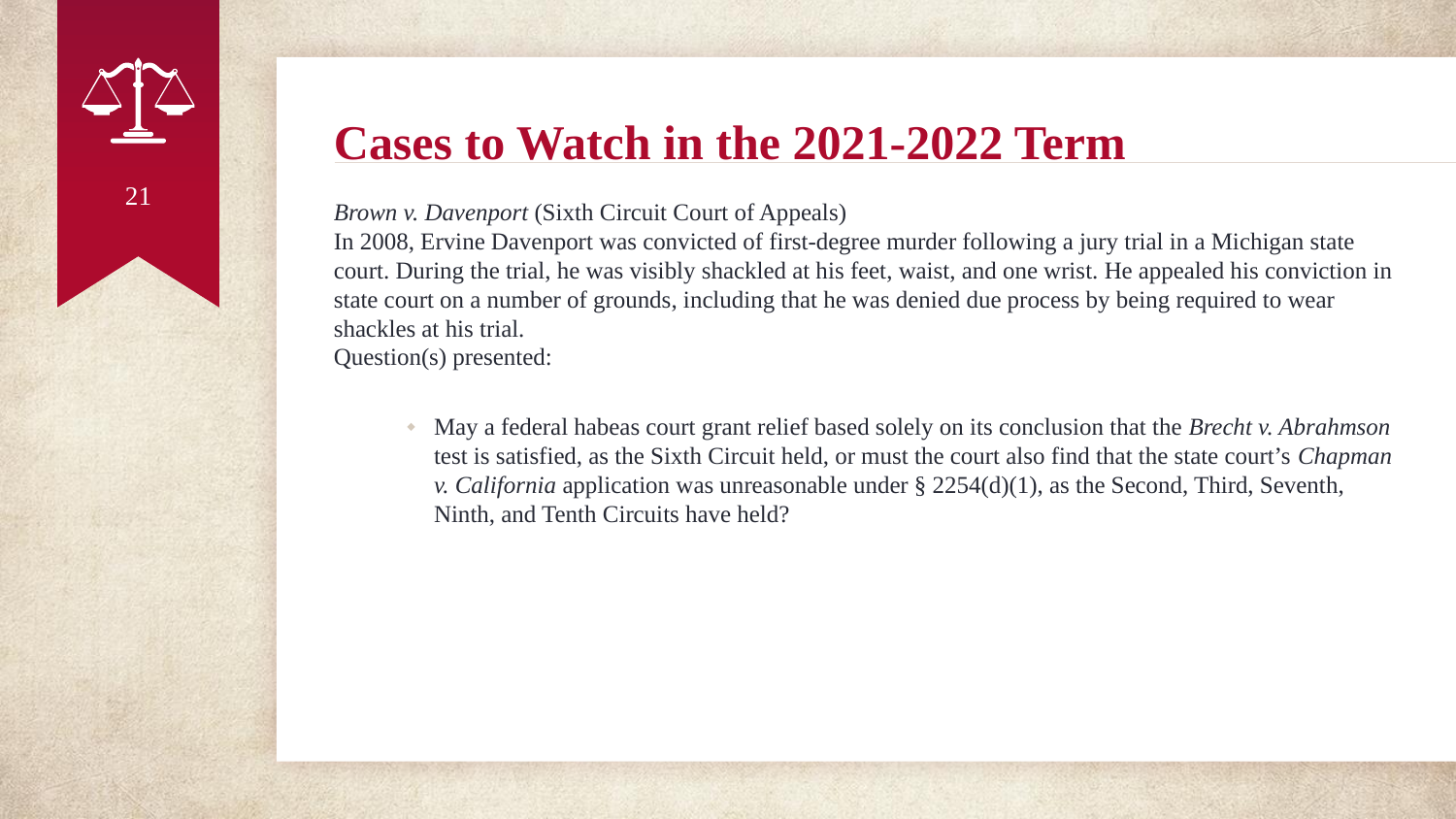

# Cases to Watch in the 2021-2022 Term
21
Brown v. Davenport (Sixth Circuit Court of Appeals)
In 2008, Ervine Davenport was convicted of first-degree murder following a jury trial in a Michigan state court. During the trial, he was visibly shackled at his feet, waist, and one wrist. He appealed his conviction in state court on a number of grounds, including that he was denied due process by being required to wear shackles at his trial.
Question(s) presented:
May a federal habeas court grant relief based solely on its conclusion that the Brecht v. Abrahmson test is satisfied, as the Sixth Circuit held, or must the court also find that the state court’s Chapman v. California application was unreasonable under § 2254(d)(1), as the Second, Third, Seventh, Ninth, and Tenth Circuits have held?